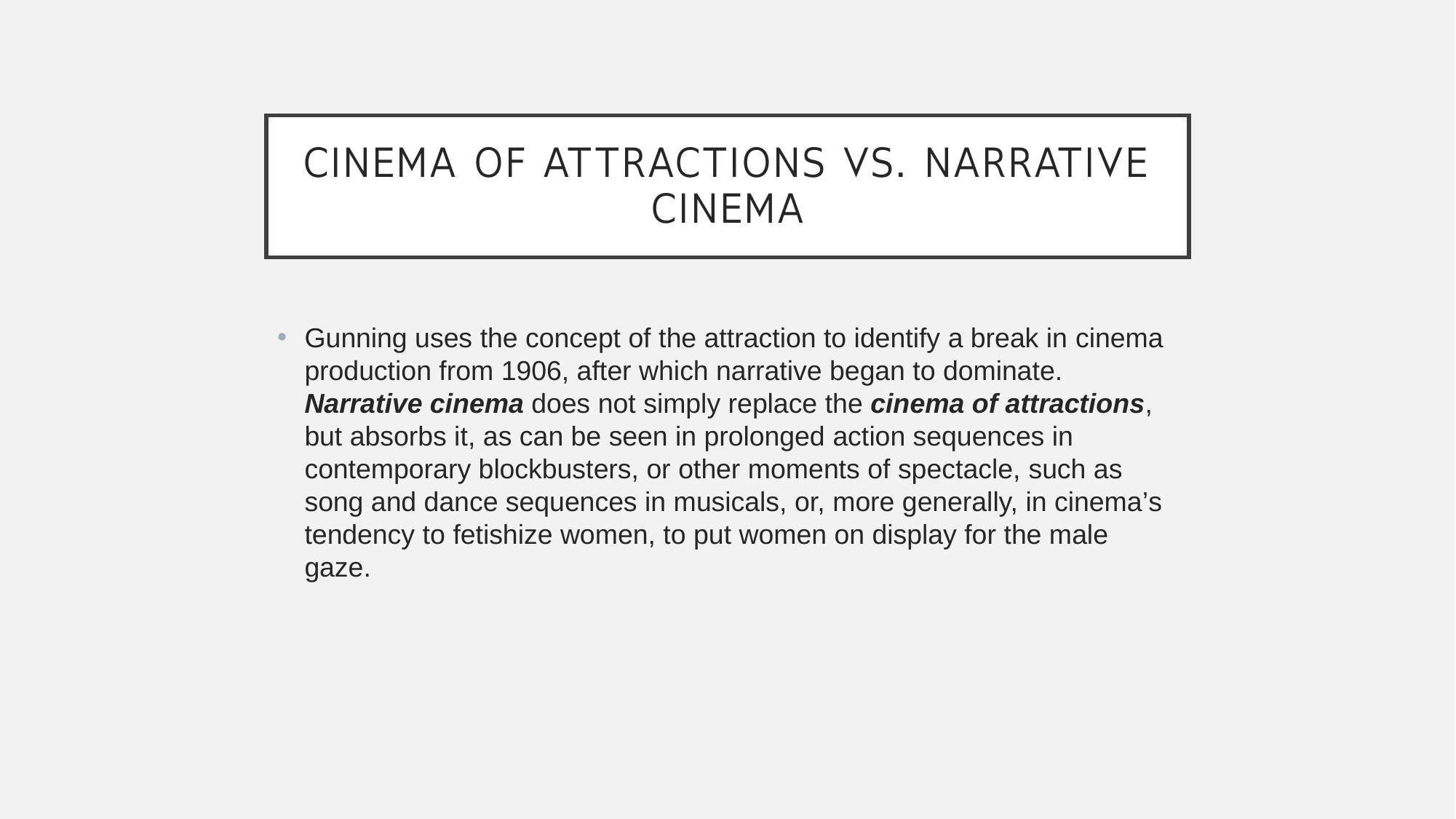

# Cinema of attractions vs. Narrative cinema
Gunning uses the concept of the attraction to identify a break in cinema production from 1906, after which narrative began to dominate. Narrative cinema does not simply replace the cinema of attractions, but absorbs it, as can be seen in prolonged action sequences in contemporary blockbusters, or other moments of spectacle, such as song and dance sequences in musicals, or, more generally, in cinema’s tendency to fetishize women, to put women on display for the male gaze.